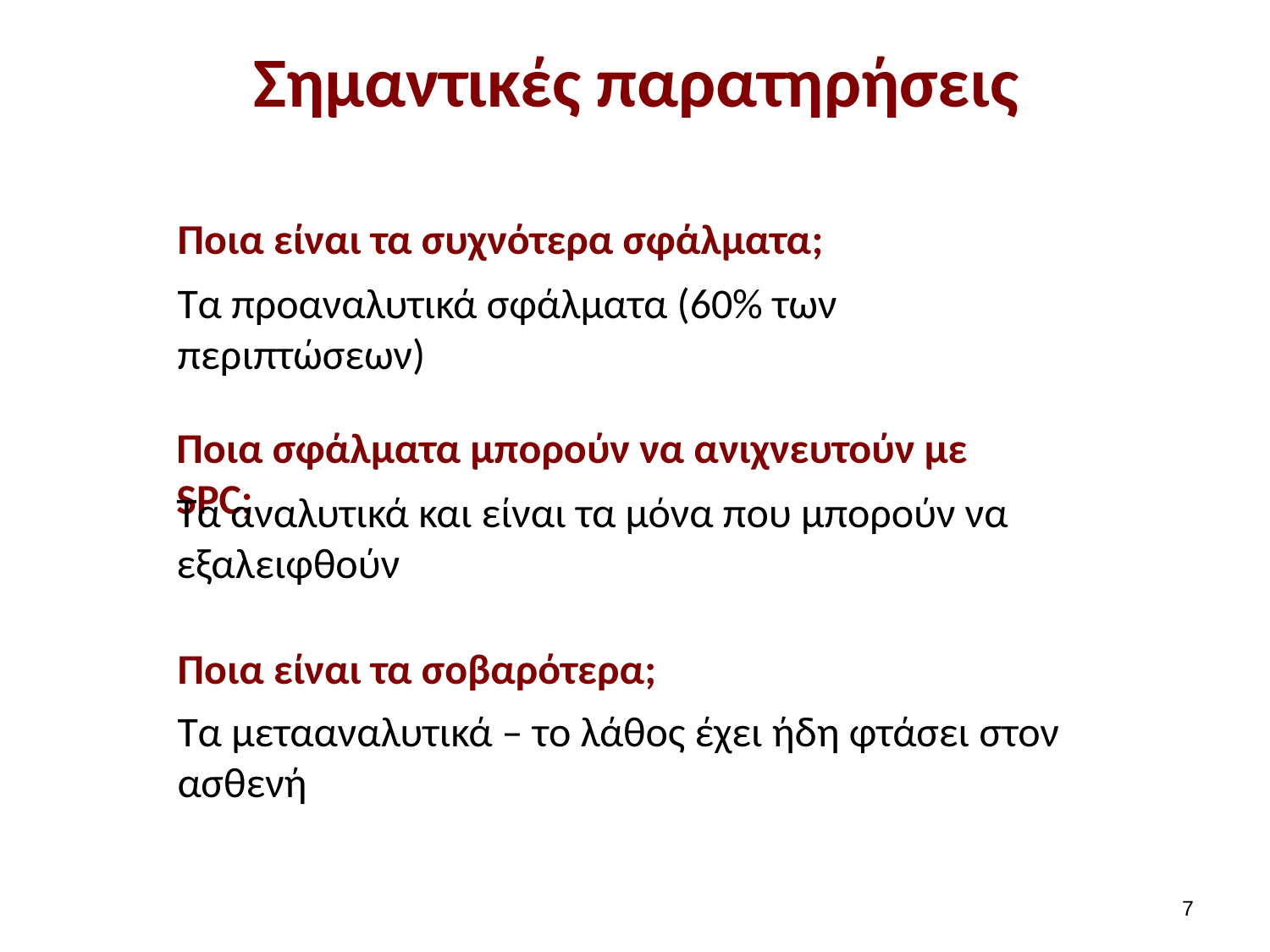

# Σημαντικές παρατηρήσεις
Ποια είναι τα συχνότερα σφάλματα;
Tα προαναλυτικά σφάλματα (60% των περιπτώσεων)
Ποια σφάλματα μπορούν να ανιχνευτούν με SPC;
Tα αναλυτικά και είναι τα μόνα που μπορούν να εξαλειφθούν
Ποια είναι τα σοβαρότερα;
Tα μετααναλυτικά – το λάθος έχει ήδη φτάσει στον ασθενή
7